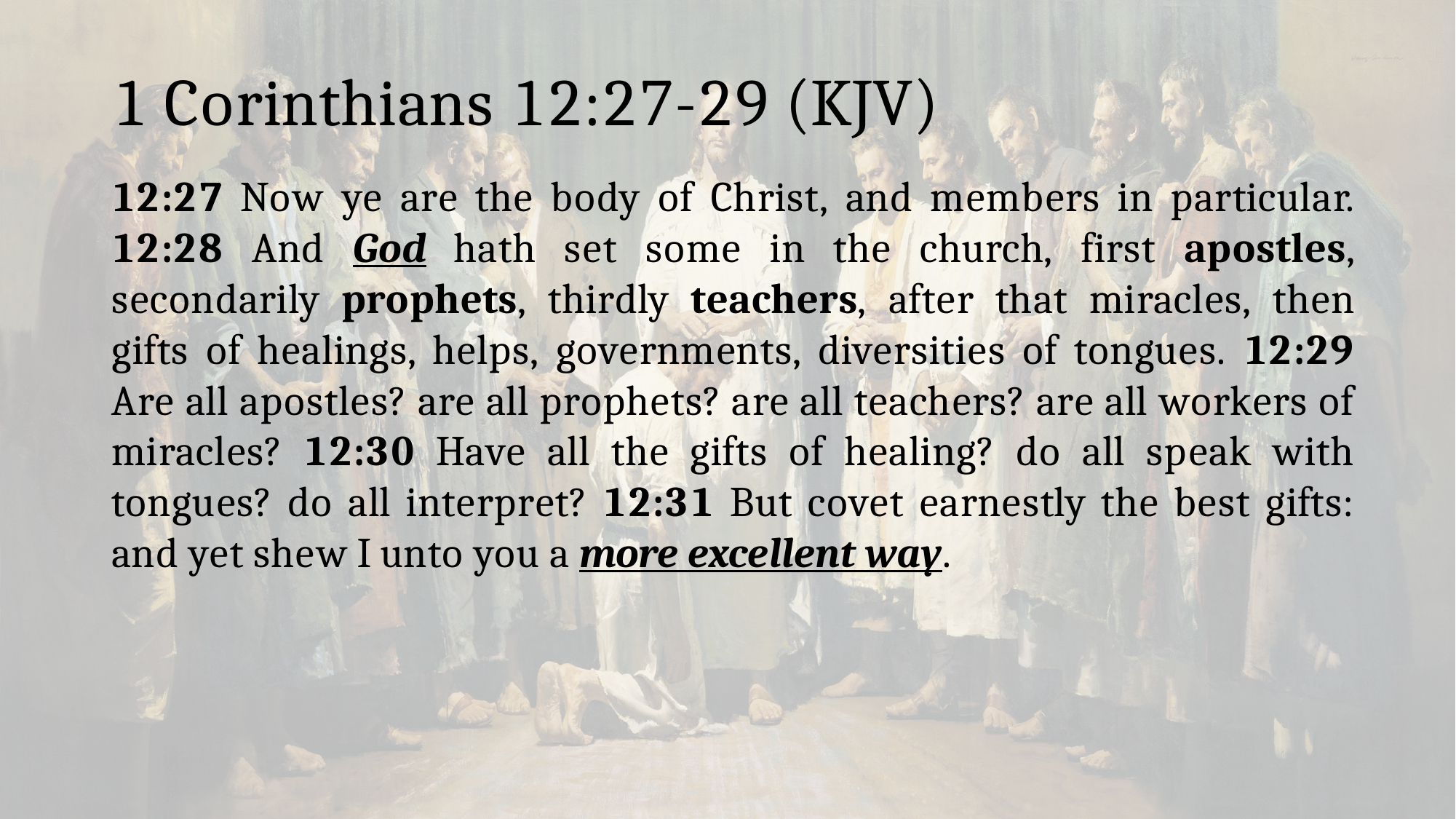

# 1 Corinthians 12:27-29 (KJV)
12:27 Now ye are the body of Christ, and members in particular. 12:28 And God hath set some in the church, first apostles, secondarily prophets, thirdly teachers, after that miracles, then gifts of healings, helps, governments, diversities of tongues. 12:29 Are all apostles? are all prophets? are all teachers? are all workers of miracles? 12:30 Have all the gifts of healing? do all speak with tongues? do all interpret? 12:31 But covet earnestly the best gifts: and yet shew I unto you a more excellent way.